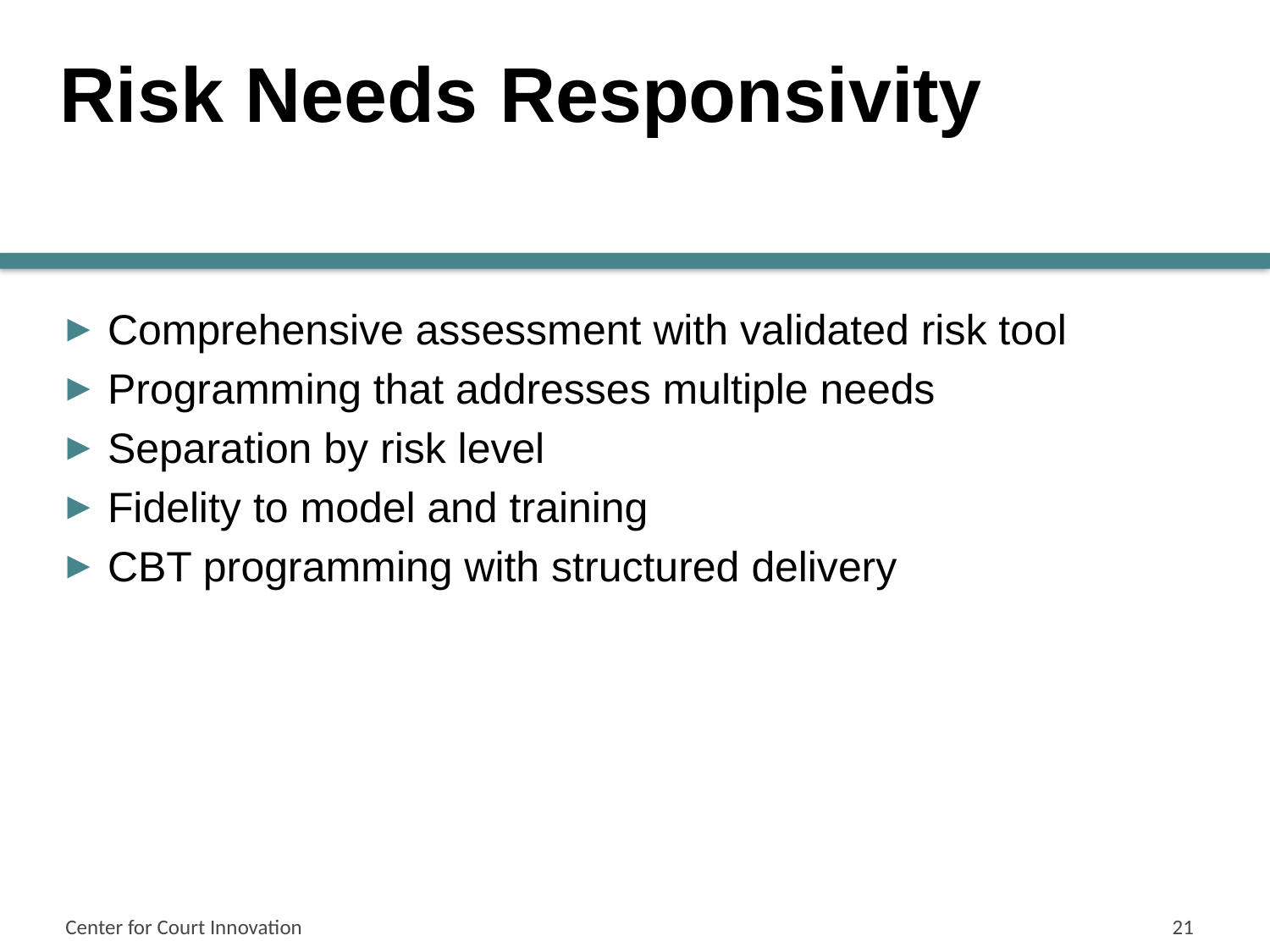

# Risk Needs Responsivity
Comprehensive assessment with validated risk tool
Programming that addresses multiple needs
Separation by risk level
Fidelity to model and training
CBT programming with structured delivery

Center for Court Innovation
21